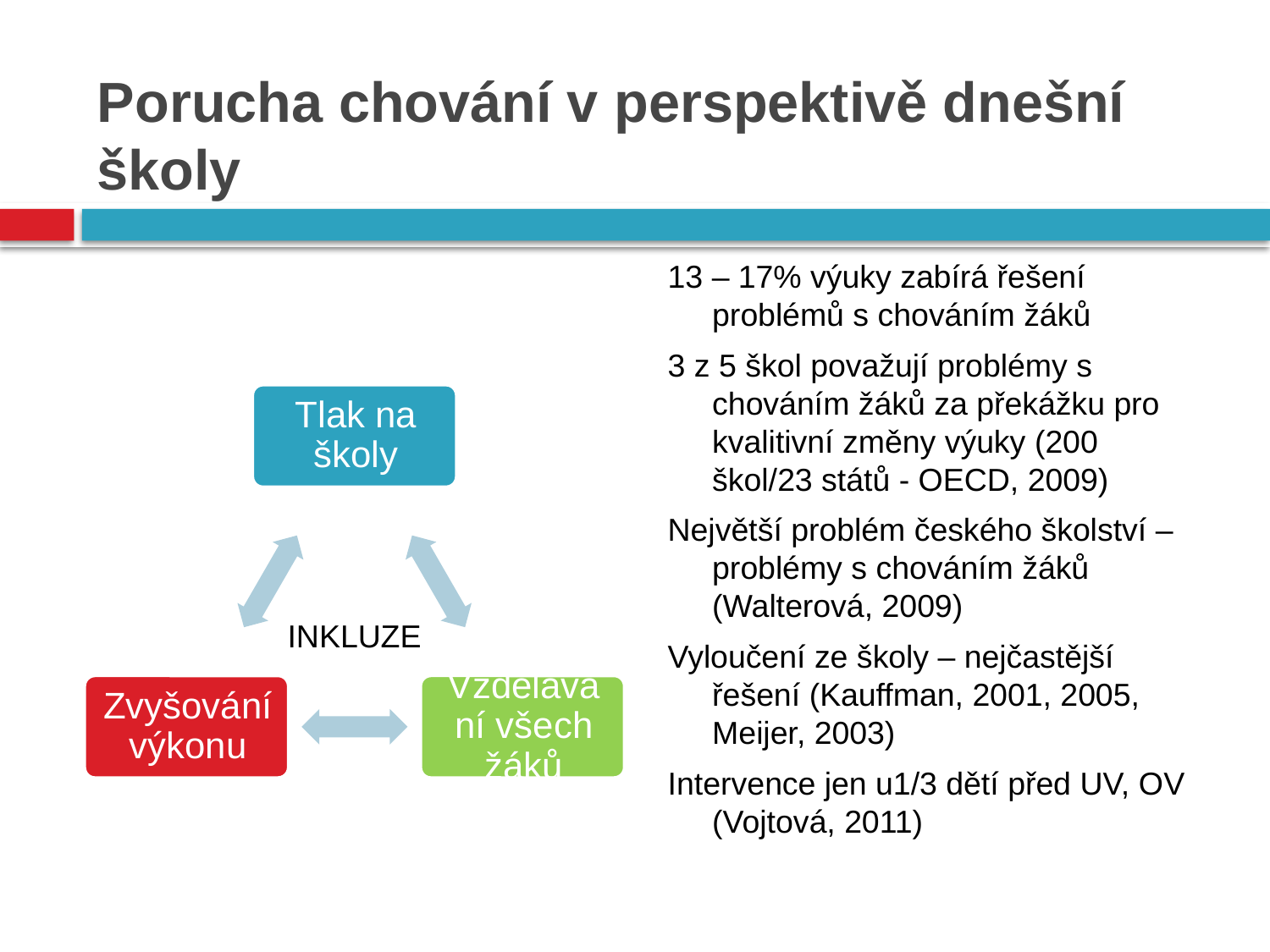

# Porucha chování v perspektivě dnešní školy
Tlak na školy

Vzdělávání všech žáků

Zvyšování výkonu

13 – 17% výuky zabírá řešení problémů s chováním žáků
3 z 5 škol považují problémy s chováním žáků za překážku pro kvalitivní změny výuky (200 škol/23 států - OECD, 2009)
Největší problém českého školství – problémy s chováním žáků (Walterová, 2009)
Vyloučení ze školy – nejčastější řešení (Kauffman, 2001, 2005, Meijer, 2003)
Intervence jen u1/3 dětí před UV, OV (Vojtová, 2011)

INKLUZE